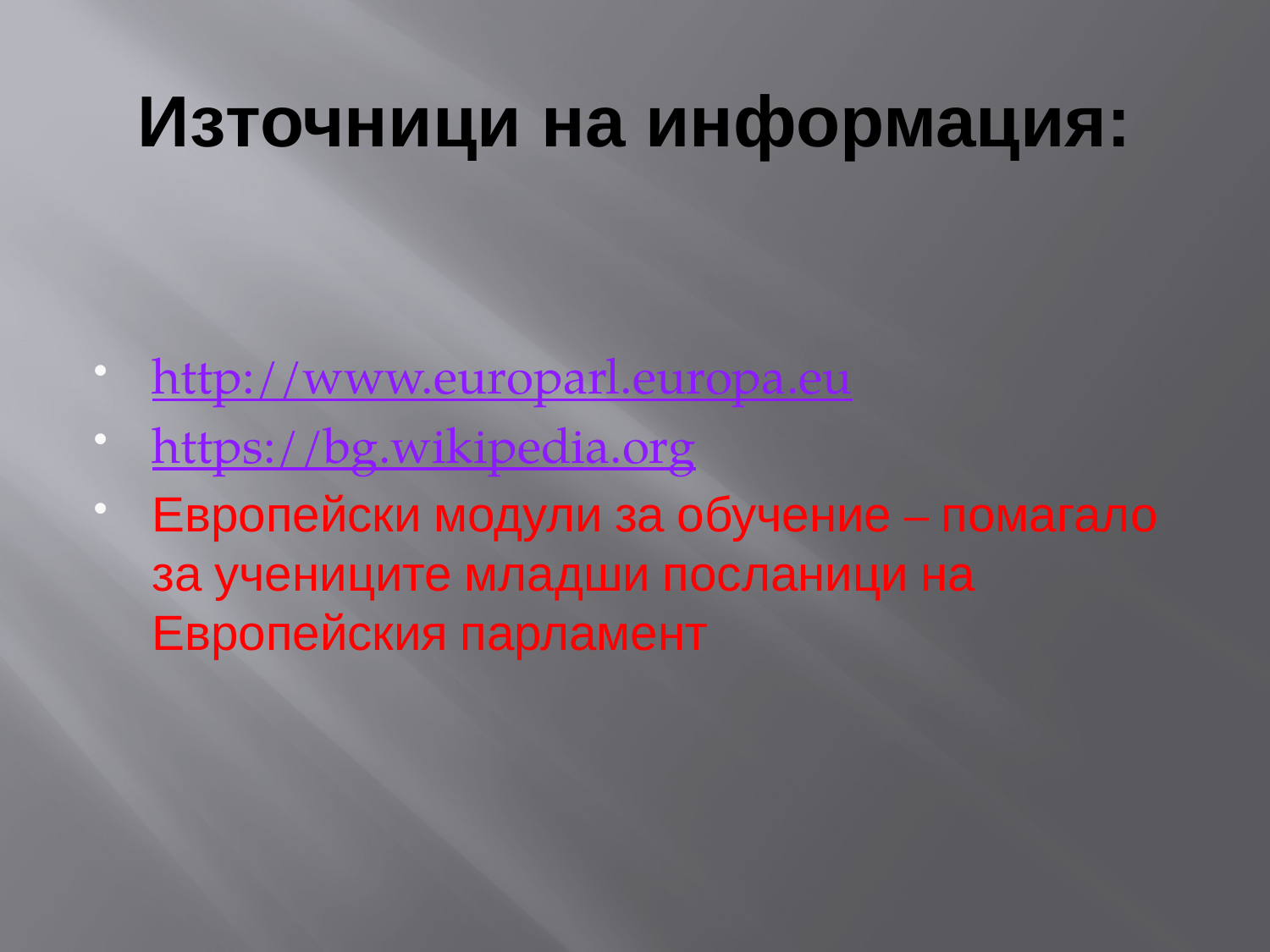

# Източници на информация:
http://www.europarl.europa.eu
https://bg.wikipedia.org
Европейски модули за обучение – помагало за учениците младши посланици на Европейския парламент